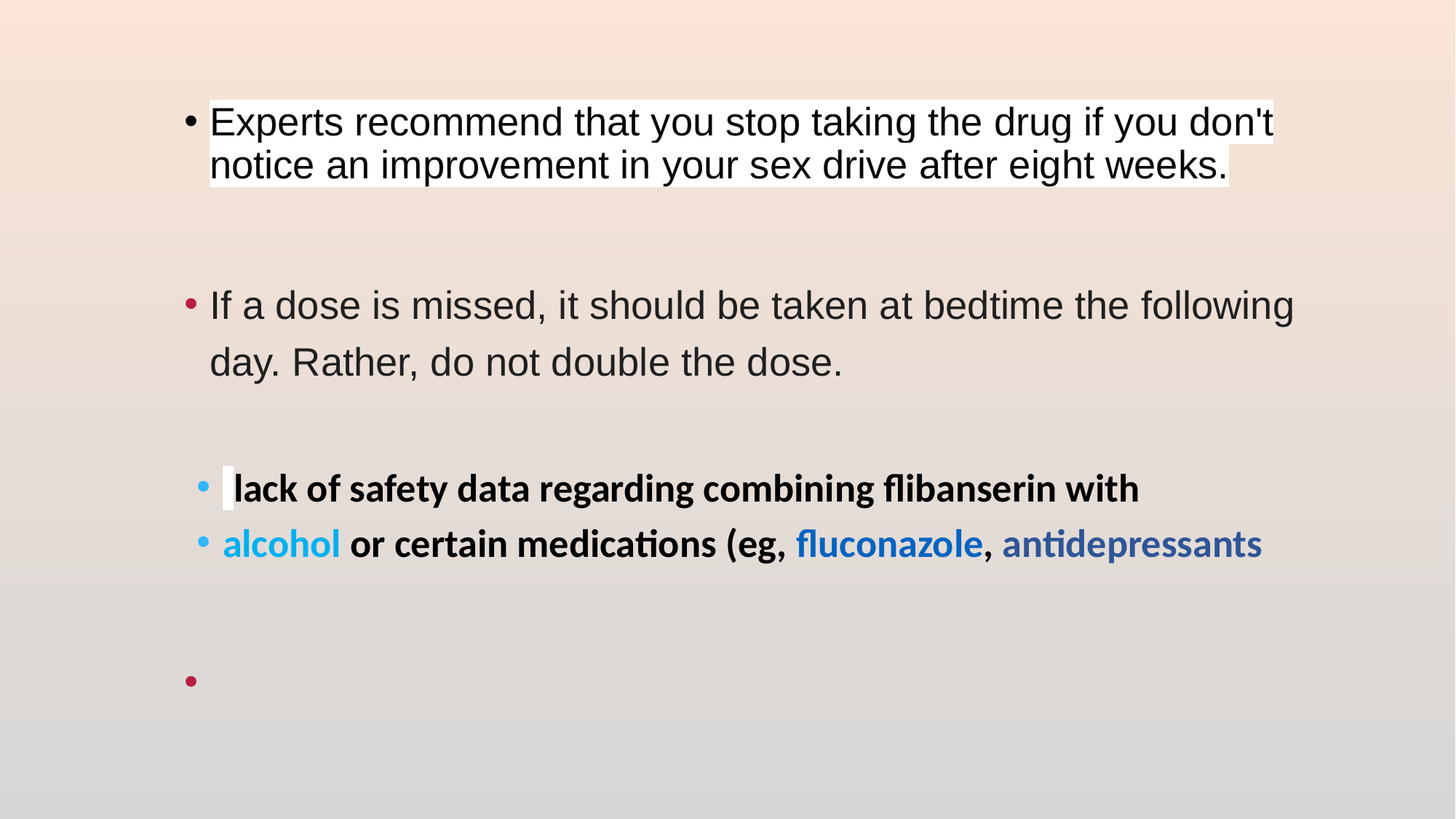

#
Experts recommend that you stop taking the drug if you don't notice an improvement in your sex drive after eight weeks.

If a dose is missed, it should be taken at bedtime the following day. Rather, do not double the dose.

 lack of safety data regarding combining flibanserin with
alcohol or certain medications (eg, fluconazole, antidepressants